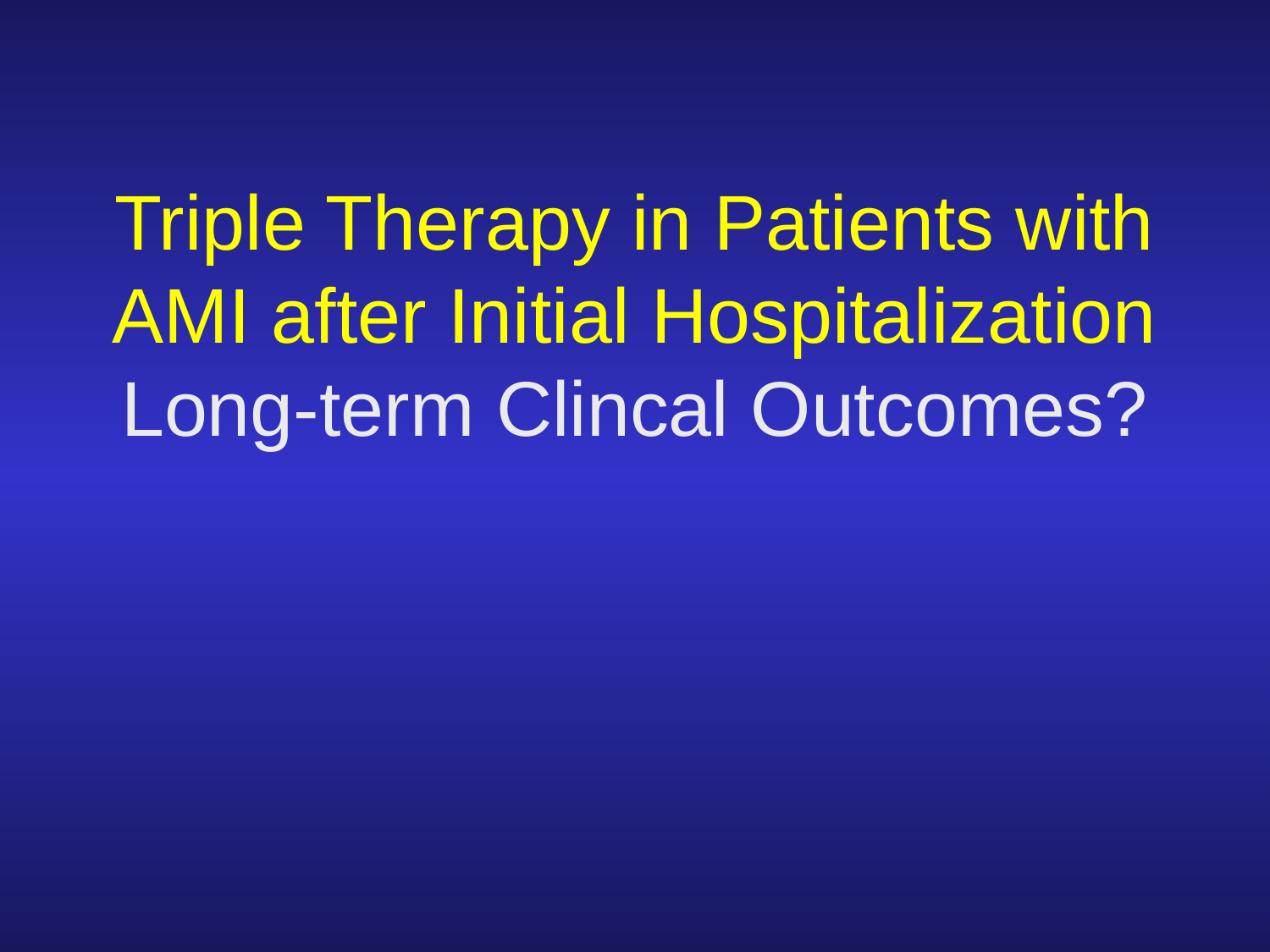

Triple Therapy in Patients with AMI after Initial Hospitalization
Long-term Clincal Outcomes?